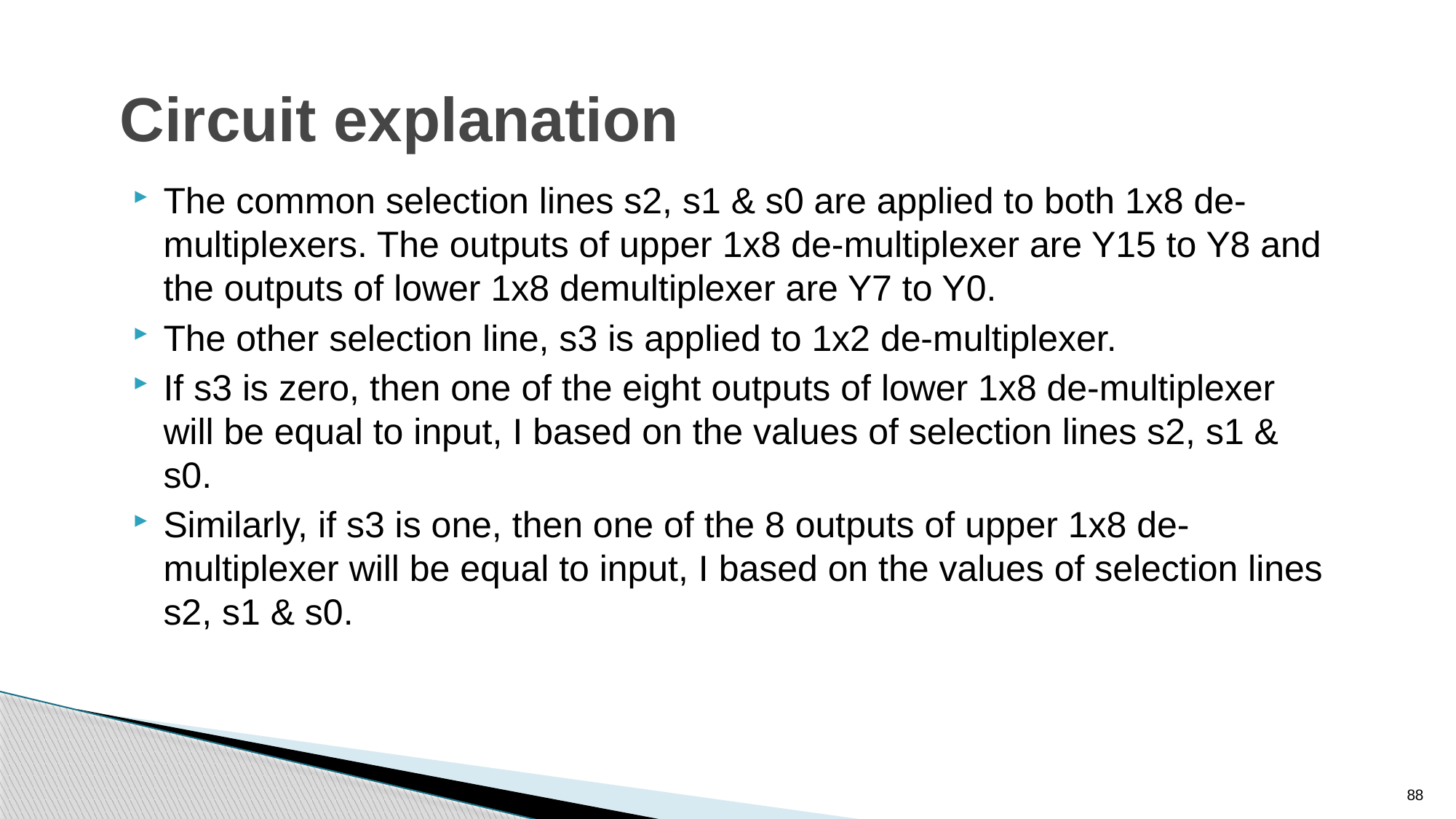

# Circuit explanation
The common selection lines s2, s1 & s0 are applied to both 1x8 de-multiplexers. The outputs of upper 1x8 de-multiplexer are Y15 to Y8 and the outputs of lower 1x8 demultiplexer are Y7 to Y0.
The other selection line, s3 is applied to 1x2 de-multiplexer.
If s3 is zero, then one of the eight outputs of lower 1x8 de-multiplexer will be equal to input, I based on the values of selection lines s2, s1 & s0.
Similarly, if s3 is one, then one of the 8 outputs of upper 1x8 de-multiplexer will be equal to input, I based on the values of selection lines s2, s1 & s0.
88